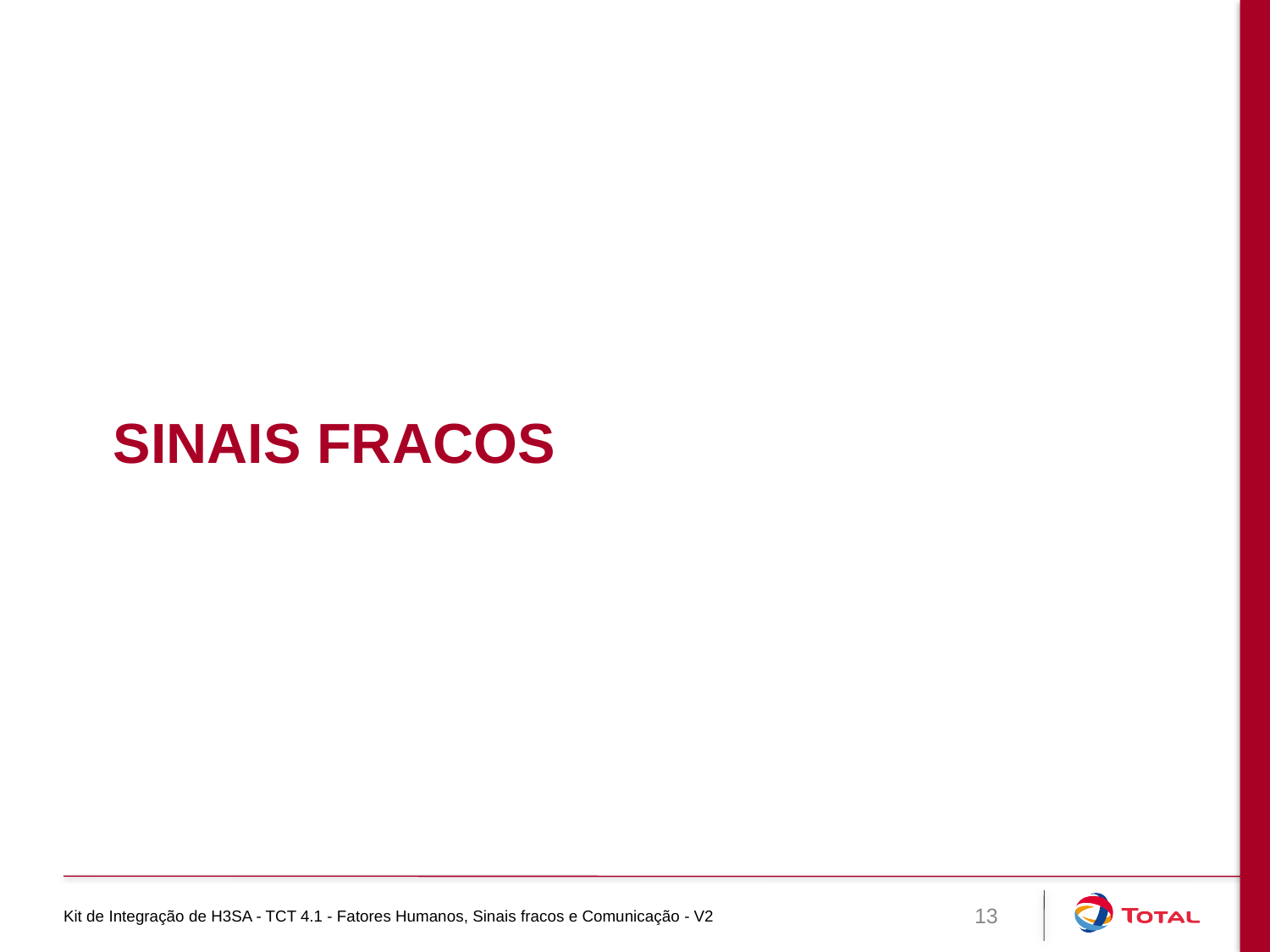

# Sinais fracos
Kit de Integração de H3SA - TCT 4.1 - Fatores Humanos, Sinais fracos e Comunicação - V2
13